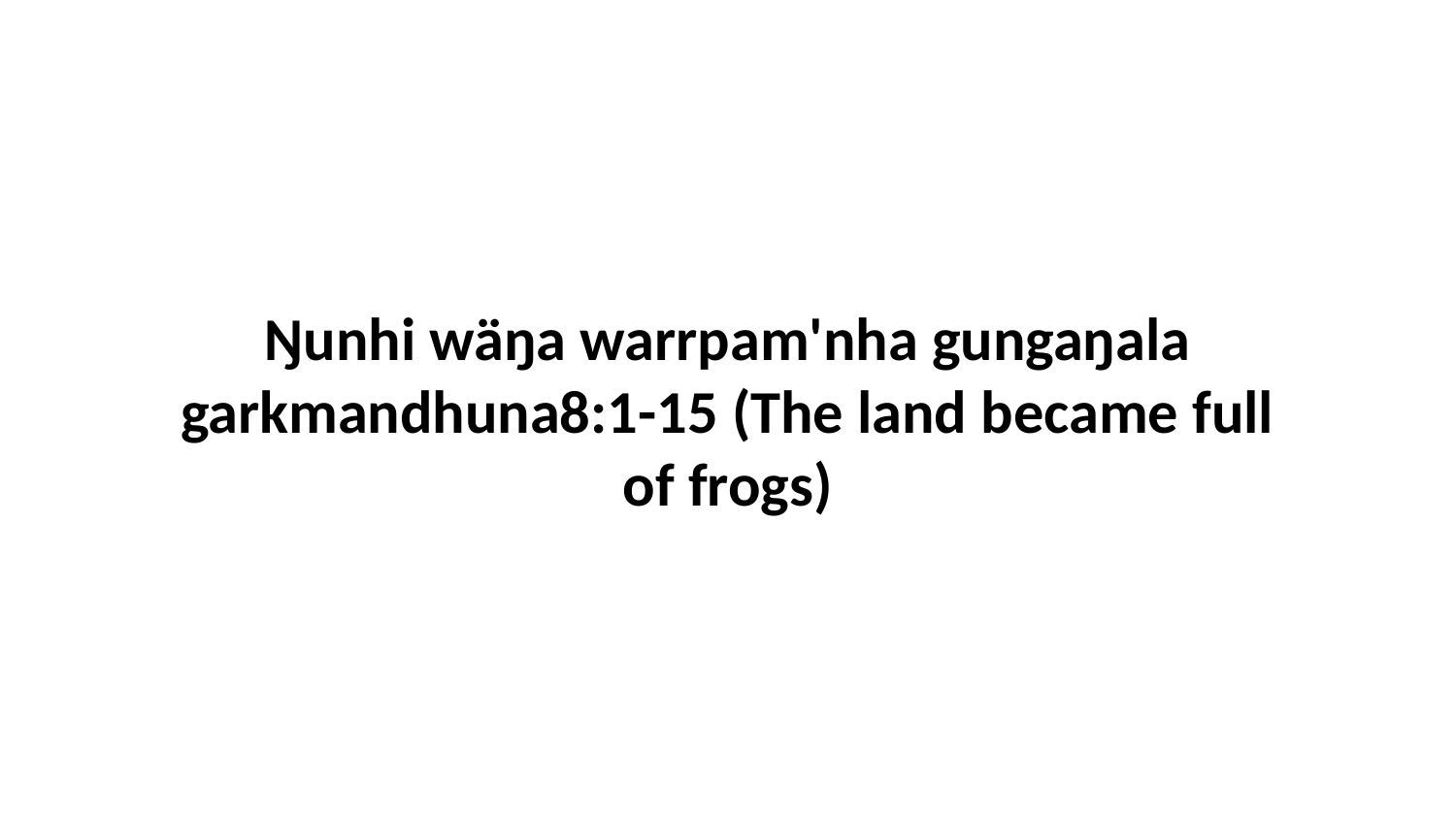

Ŋunhi wäŋa warrpam'nha gungaŋala garkmandhuna8:1-15 (The land became full of frogs)